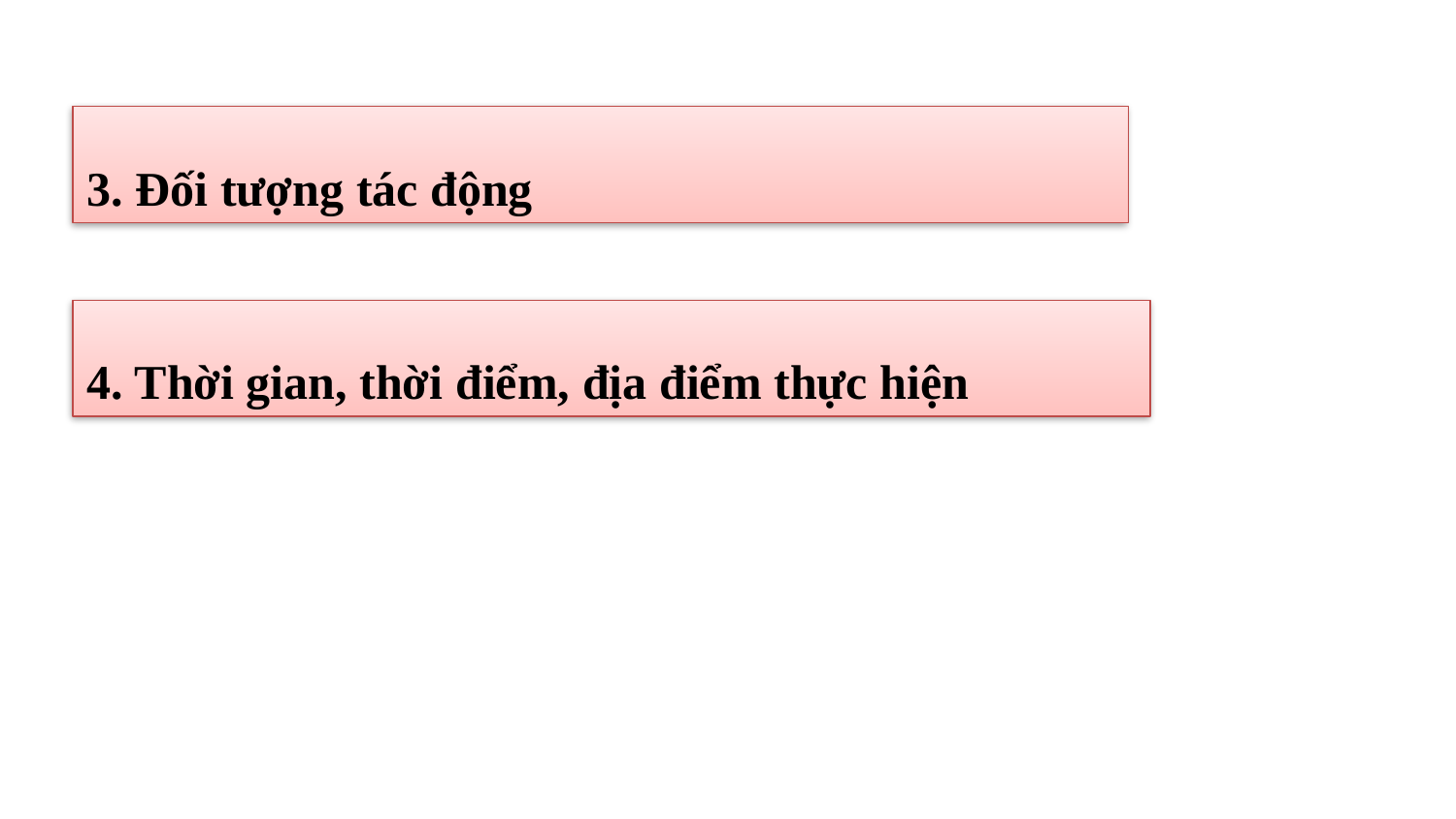

3. Đối tượng tác động

4. Thời gian, thời điểm, địa điểm thực hiện